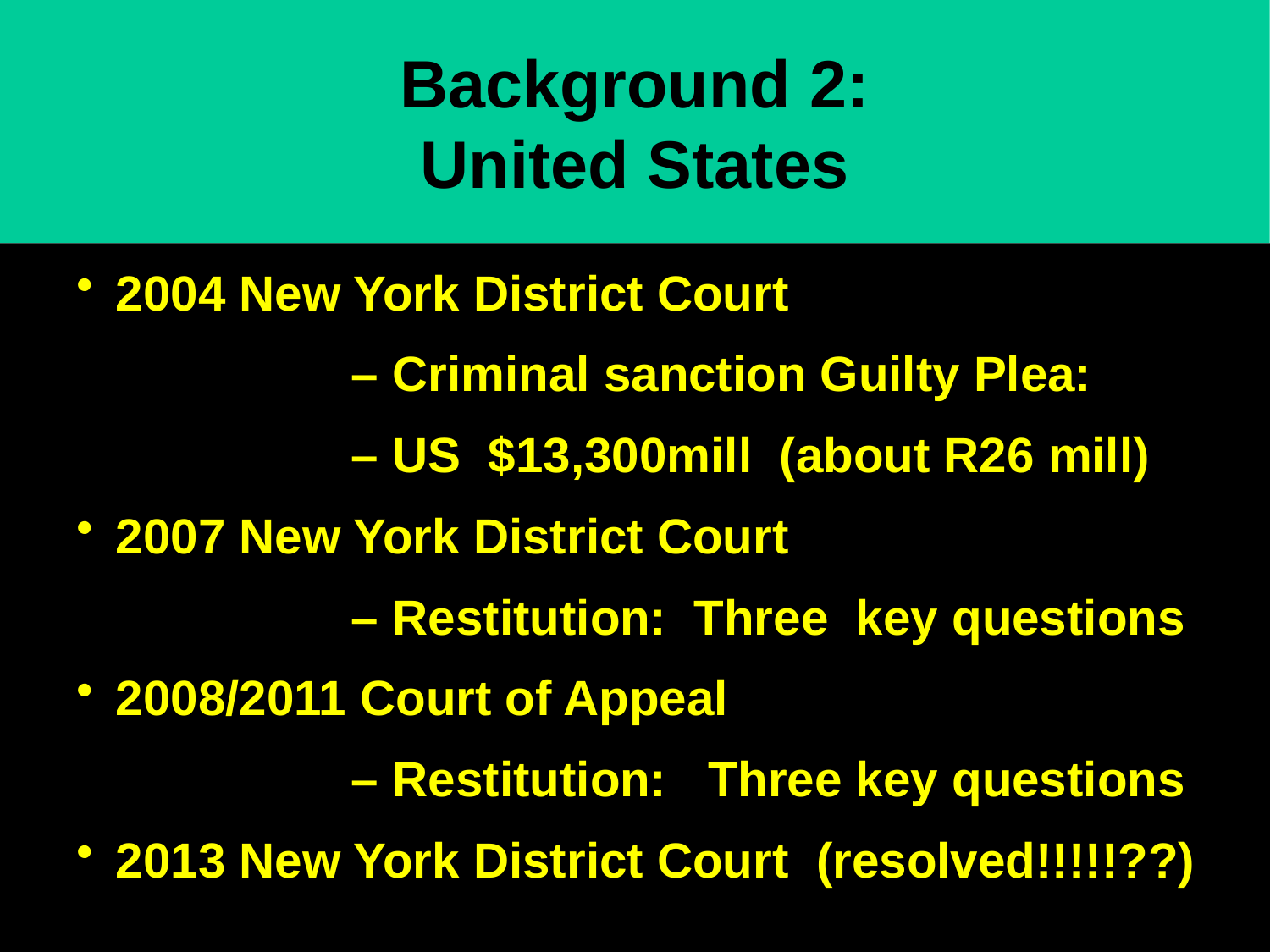

# Background 2: United States
2004 New York District Court
                    – Criminal sanction Guilty Plea:
                    – US  $13,300mill  (about R26 mill)
2007 New York District Court
                    – Restitution:  Three  key questions
2008/2011 Court of Appeal
                    – Restitution:   Three key questions
2013 New York District Court  (resolved!!!!!??)